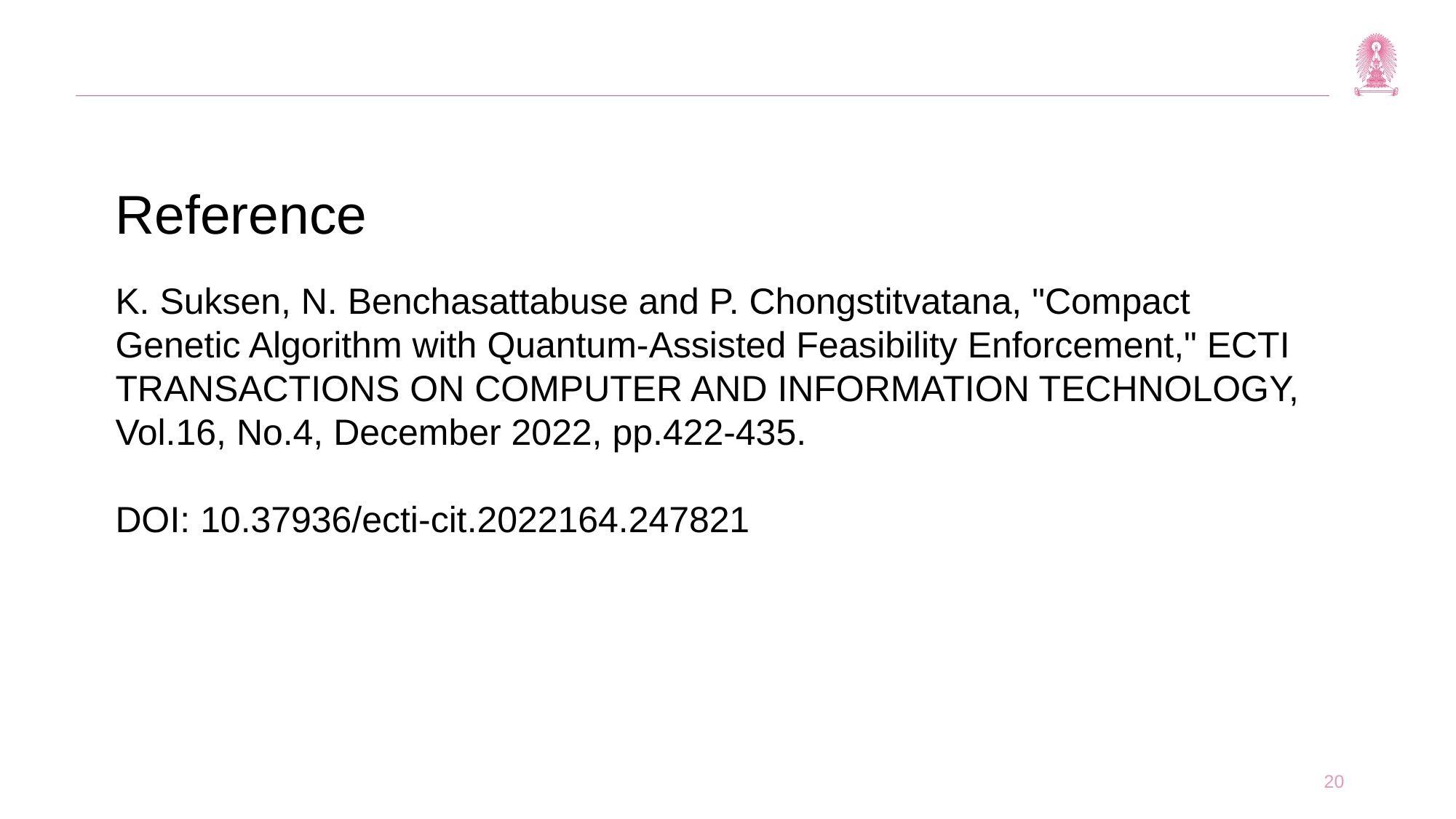

Reference

K. Suksen, N. Benchasattabuse and P. Chongstitvatana, "Compact Genetic Algorithm with Quantum-Assisted Feasibility Enforcement," ECTI TRANSACTIONS ON COMPUTER AND INFORMATION TECHNOLOGY, Vol.16, No.4, December 2022, pp.422-435.

DOI: 10.37936/ecti-cit.2022164.247821

20